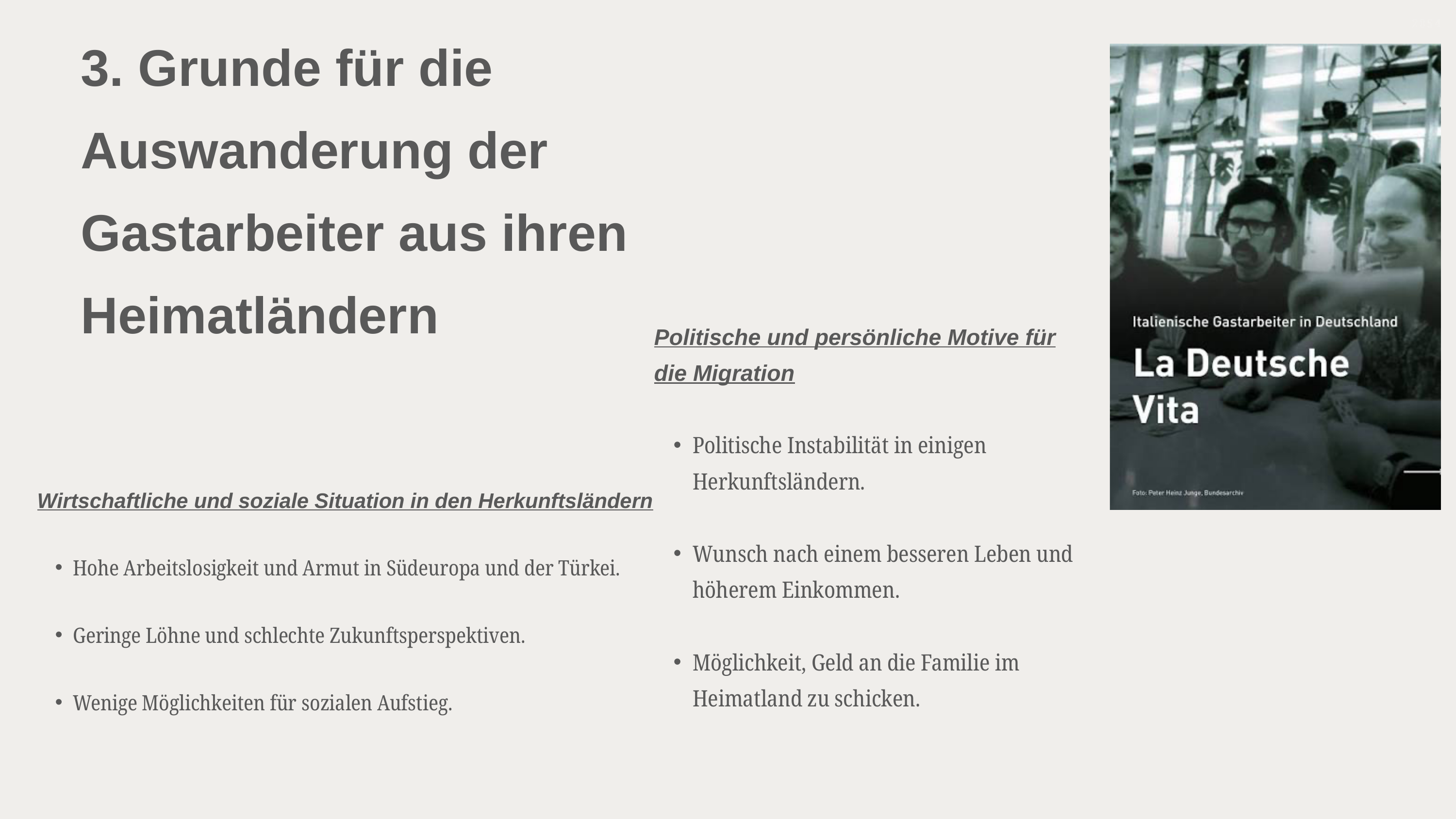

Gründe für die Auswand3.33.erung der Gastarbeiter aus ihren Heimatländern

3. Grunde für die Auswanderung der Gastarbeiter aus ihren Heimatländern

Wirtschaftliche und soziale Situation in den Herkunftsländern

Hohe Arbeitslosigkeit und Armut in Südeuropa und der Türkei.

Geringe Löhne und schlechte Zukunftsperspektiven.

Wenige Möglichkeiten für sozialen Aufstieg.

2054
2054

Politische und persönliche Motive für die Migration

Politische Instabilität in einigen Herkunftsländern.

Wunsch nach einem besseren Leben und höherem Einkommen.

Möglichkeit, Geld an die Familie im Heimatland zu schicken.